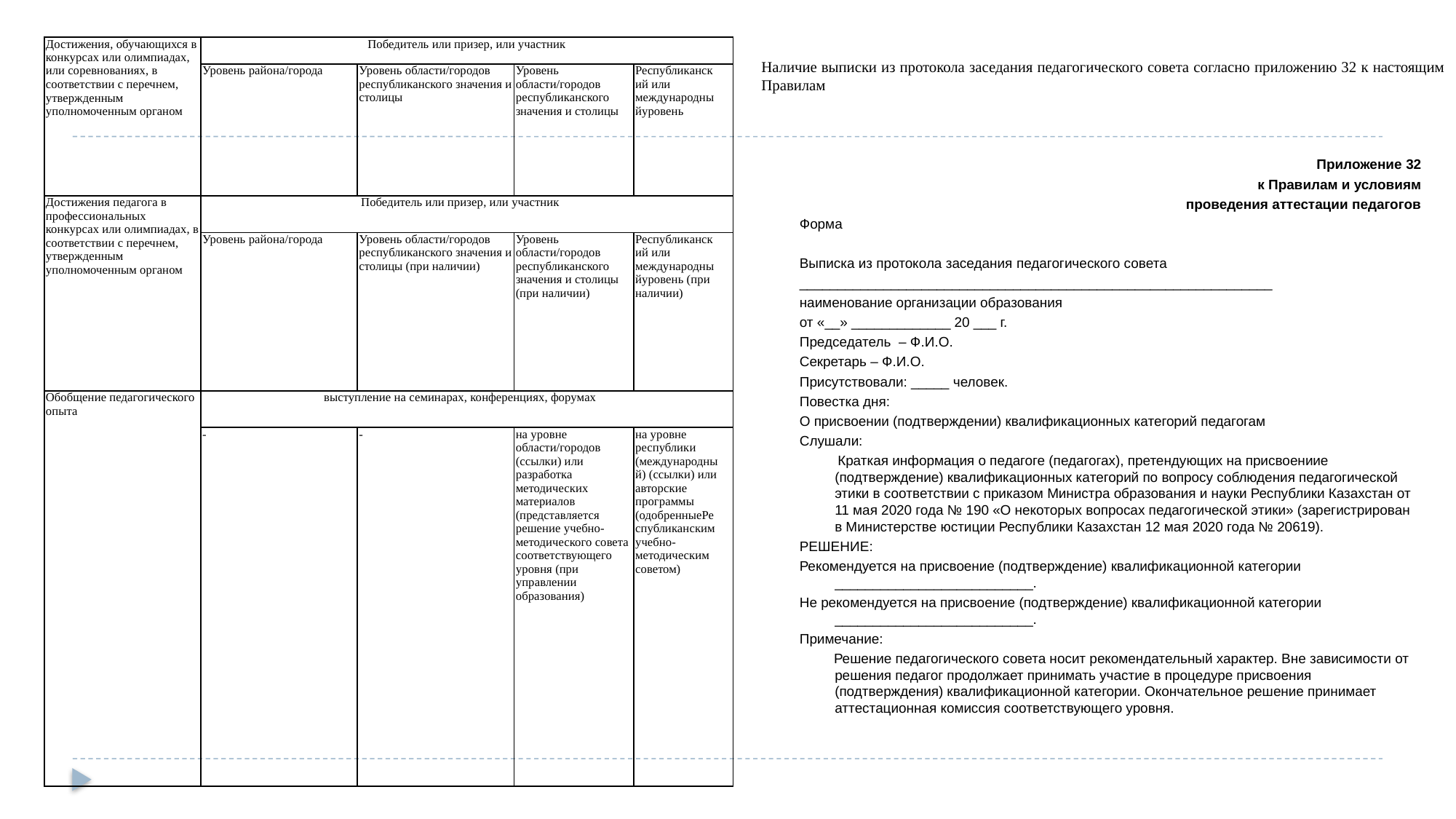

| Достижения, обучающихся в конкурсах или олимпиадах, или соревнованиях, в соответствии с перечнем, утвержденным уполномоченным органом | Победитель или призер, или участник |  |  |  |
| --- | --- | --- | --- | --- |
|  | Уровень района/города | Уровень области/городов республиканского значения и столицы | Уровень области/городов республиканского значения и столицы | Республиканский или международныйуровень |
| Достижения педагога в профессиональных конкурсах или олимпиадах, в соответствии с перечнем, утвержденным уполномоченным органом | Победитель или призер, или участник |  |  |  |
|  | Уровень района/города | Уровень области/городов республиканского значения и столицы (при наличии) | Уровень области/городов республиканского значения и столицы (при наличии) | Республиканский или международныйуровень (при наличии) |
| Обобщение педагогического опыта | выступление на семинарах, конференциях, форумах |  |  |  |
|  | - | - | на уровне области/городов (ссылки) или разработка методических материалов (представляется решение учебно-методического совета соответствующего уровня (при управлении образования) | на уровне республики (международный) (ссылки) или авторские программы (одобренныеРеспубликанским учебно-методическим советом) |
Наличие выписки из протокола заседания педагогического совета согласно приложению 32 к настоящим Правилам
Приложение 32
к Правилам и условиям
проведения аттестации педагогов
Форма

Выписка из протокола заседания педагогического совета
______________________________________________________________
наименование организации образования
от «__» _____________ 20 ___ г.
Председатель  – Ф.И.О.
Секретарь – Ф.И.О.
Присутствовали: _____ человек.
Повестка дня:
О присвоении (подтверждении) квалификационных категорий педагогам
Слушали:
          Краткая информация о педагоге (педагогах), претендующих на присвоениие (подтверждение) квалификационных категорий по вопросу соблюдения педагогической этики в соответствии с приказом Министра образования и науки Республики Казахстан от 11 мая 2020 года № 190 «О некоторых вопросах педагогической этики» (зарегистрирован в Министерстве юстиции Республики Казахстан 12 мая 2020 года № 20619).
РЕШЕНИЕ:
Рекомендуется на присвоение (подтверждение) квалификационной категории __________________________.
Не рекомендуется на присвоение (подтверждение) квалификационной категории __________________________.
Примечание:
         Решение педагогического совета носит рекомендательный характер. Вне зависимости от решения педагог продолжает принимать участие в процедуре присвоения (подтверждения) квалификационной категории. Окончательное решение принимает аттестационная комиссия соответствующего уровня.